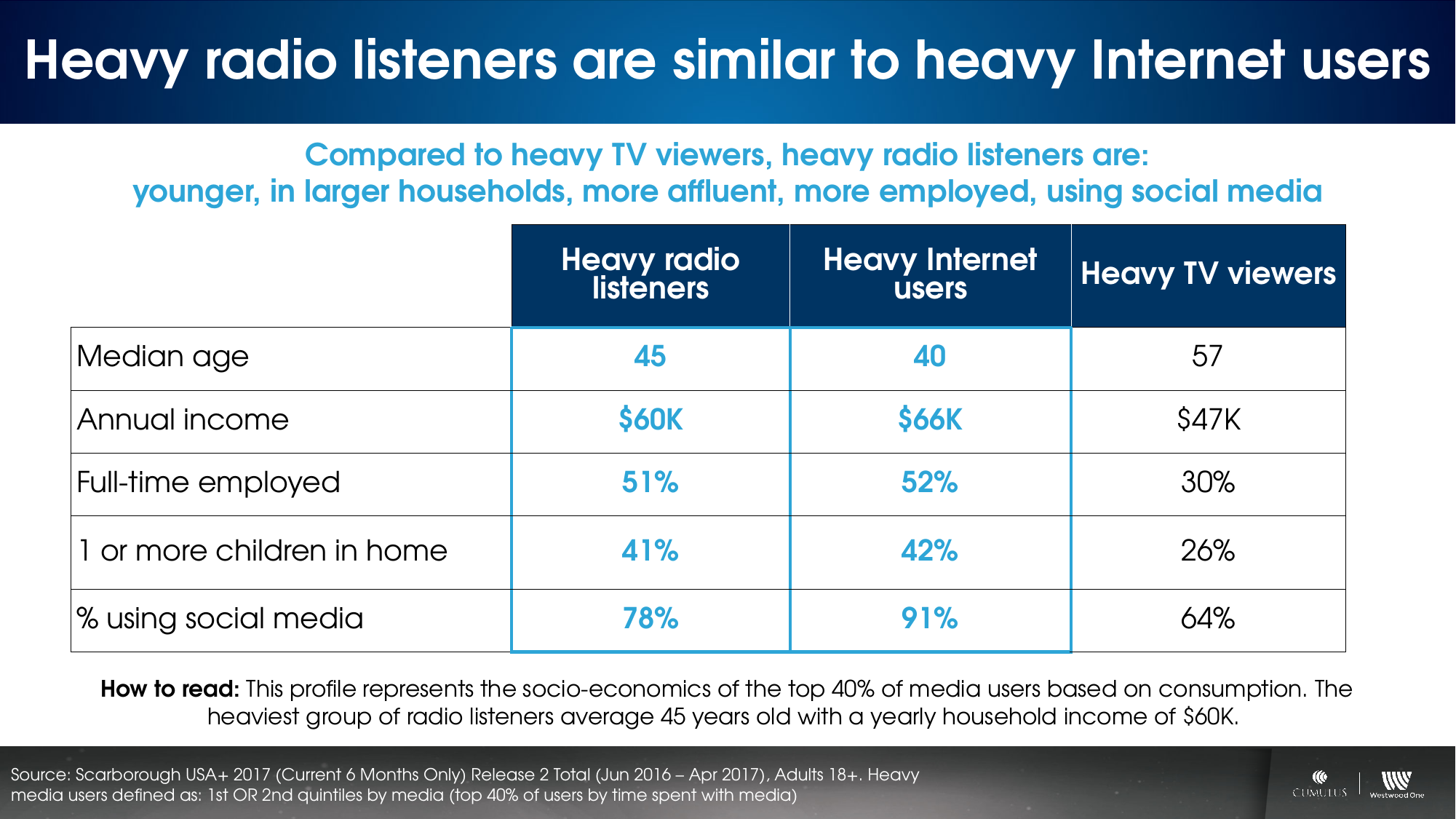

Heavy radio listeners are similar to heavy Internet users
Compared to heavy TV viewers, heavy radio listeners are:
younger, in larger households, more affluent, more employed, using social media
|  | Heavy radio listeners | Heavy Internet users | Heavy TV viewers |
| --- | --- | --- | --- |
| Median age | 45 | 40 | 57 |
| Annual income | $60K | $66K | $47K |
| Full-time employed | 51% | 52% | 30% |
| 1 or more children in home | 41% | 42% | 26% |
| % using social media | 78% | 91% | 64% |
How to read: This profile represents the socio-economics of the top 40% of media users based on consumption. The heaviest group of radio listeners average 45 years old with a yearly household income of $60K.
Source: Scarborough USA+ 2017 (Current 6 Months Only) Release 2 Total (Jun 2016 – Apr 2017), Adults 18+. Heavy media users defined as: 1st OR 2nd quintiles by media (top 40% of users by time spent with media)